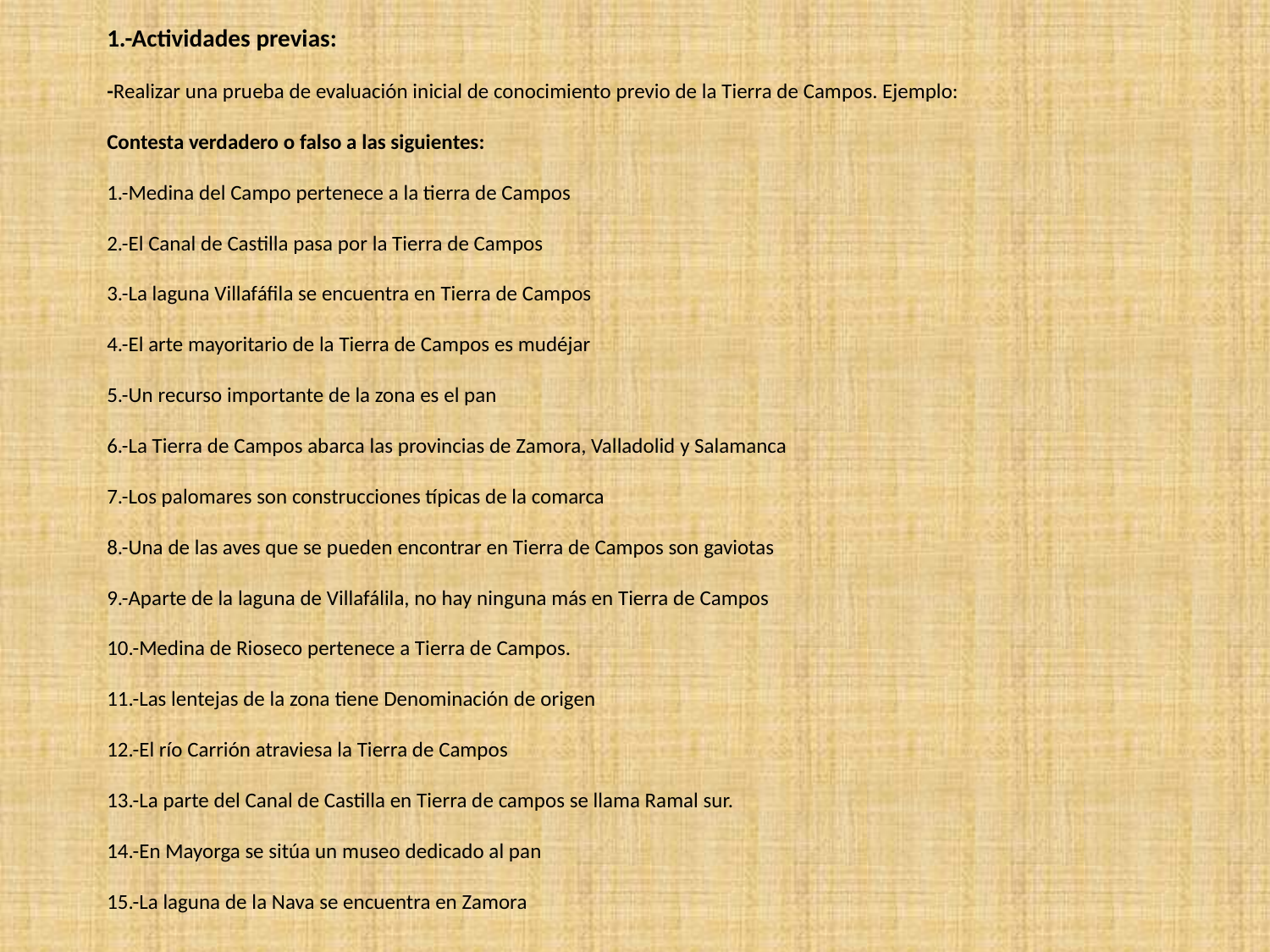

1.-Actividades previas:

-Realizar una prueba de evaluación inicial de conocimiento previo de la Tierra de Campos. Ejemplo:

Contesta verdadero o falso a las siguientes:

1.-Medina del Campo pertenece a la tierra de Campos

2.-El Canal de Castilla pasa por la Tierra de Campos

3.-La laguna Villafáfila se encuentra en Tierra de Campos

4.-El arte mayoritario de la Tierra de Campos es mudéjar

5.-Un recurso importante de la zona es el pan

6.-La Tierra de Campos abarca las provincias de Zamora, Valladolid y Salamanca

7.-Los palomares son construcciones típicas de la comarca

8.-Una de las aves que se pueden encontrar en Tierra de Campos son gaviotas

9.-Aparte de la laguna de Villafálila, no hay ninguna más en Tierra de Campos

10.-Medina de Rioseco pertenece a Tierra de Campos.

11.-Las lentejas de la zona tiene Denominación de origen

12.-El río Carrión atraviesa la Tierra de Campos

13.-La parte del Canal de Castilla en Tierra de campos se llama Ramal sur.

14.-En Mayorga se sitúa un museo dedicado al pan

15.-La laguna de la Nava se encuentra en Zamora